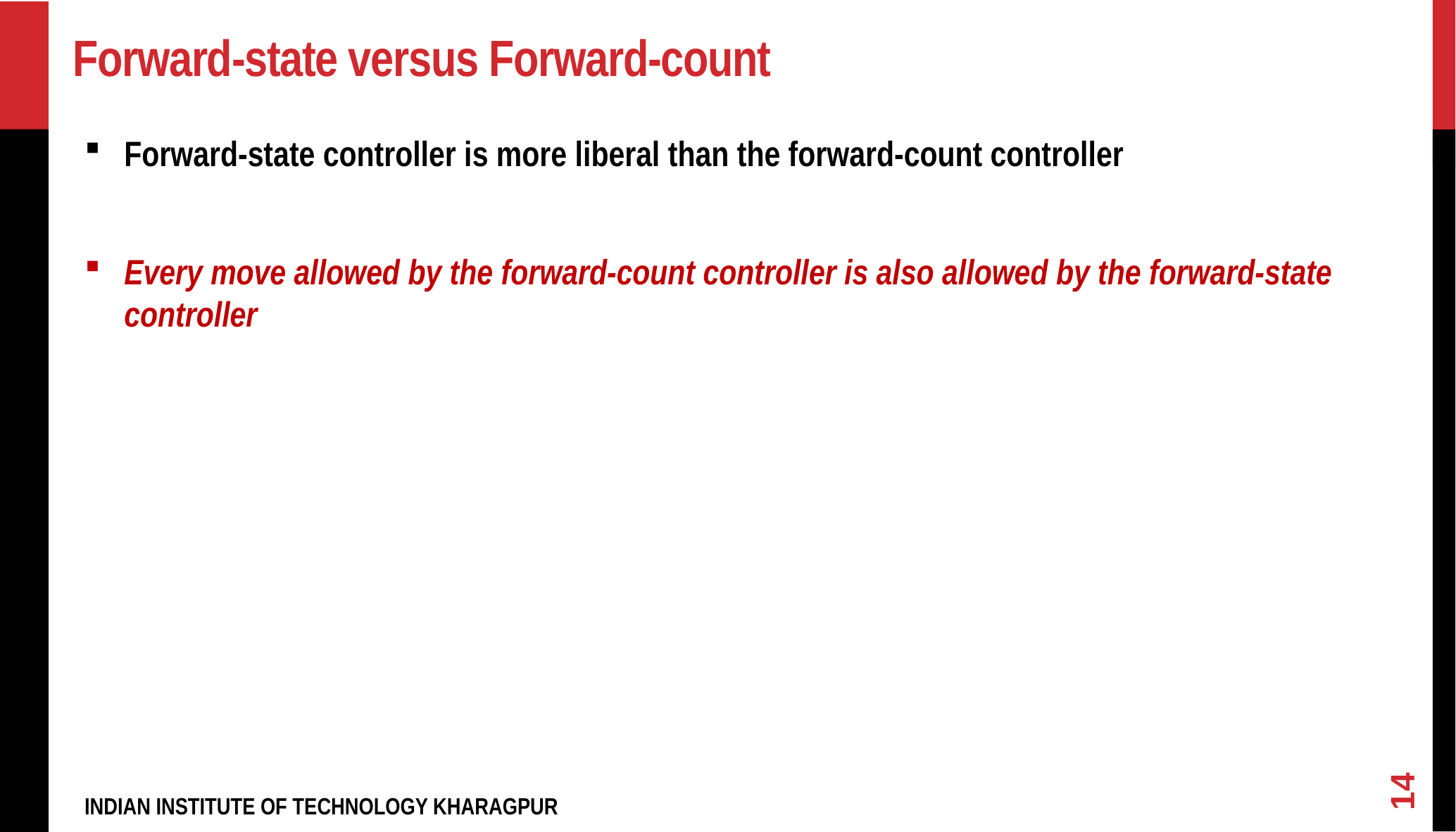

# Forward-state versus Forward-count
Forward-state controller is more liberal than the forward-count controller

Every move allowed by the forward-count controller is also allowed by the forward-state controller
14
INDIAN INSTITUTE OF TECHNOLOGY KHARAGPUR